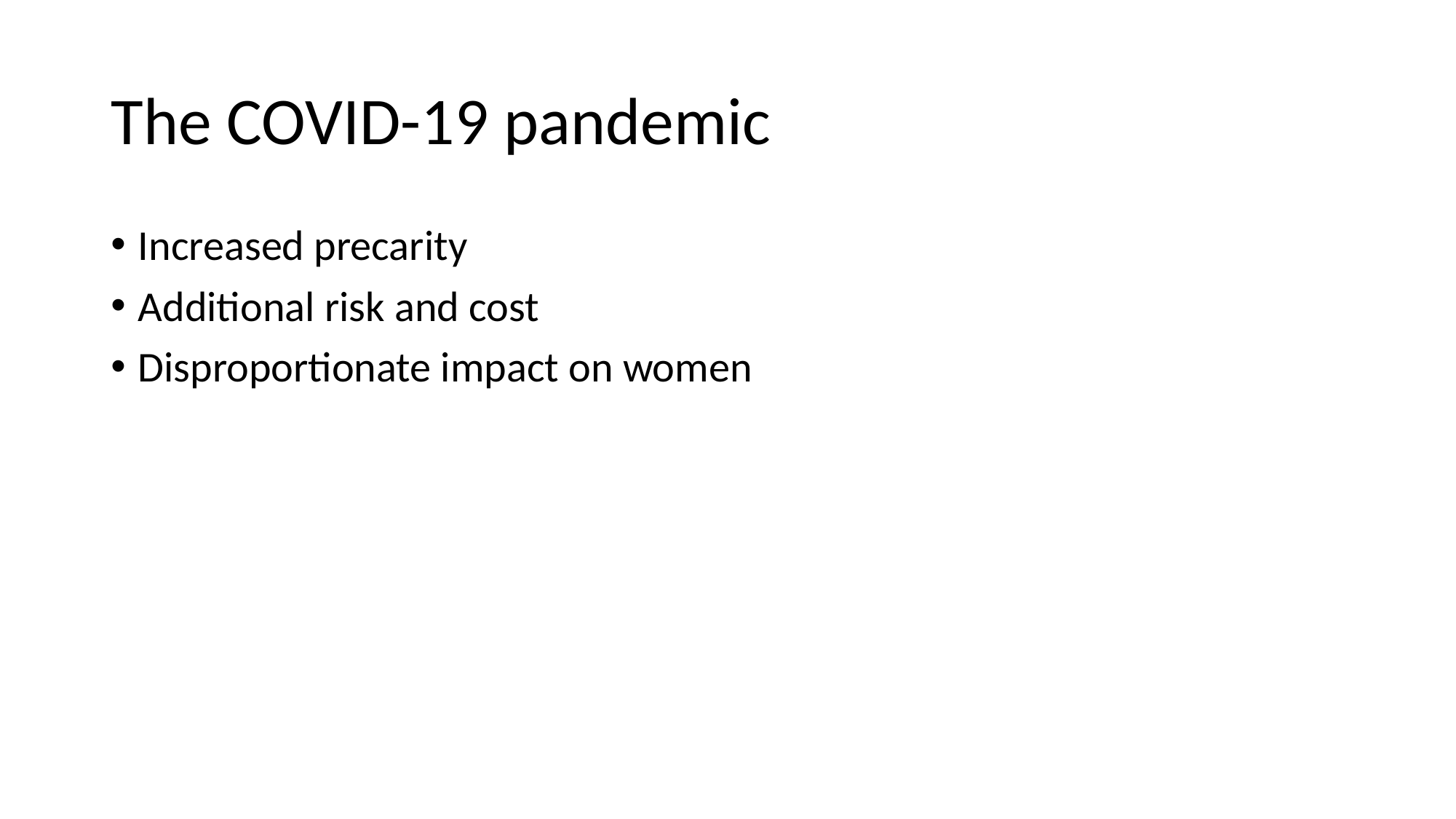

# The COVID-19 pandemic
Increased precarity
Additional risk and cost
Disproportionate impact on women